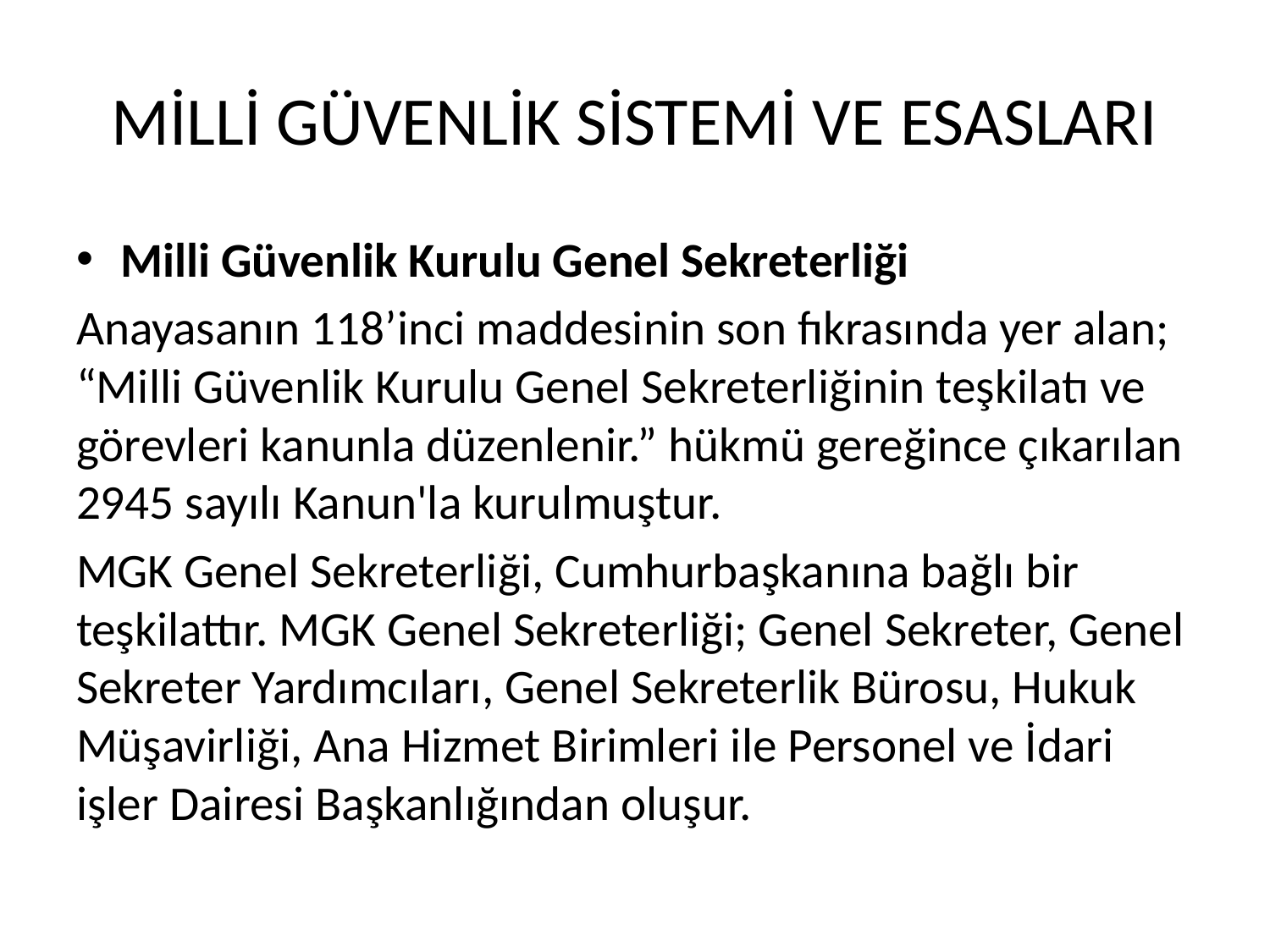

# MİLLİ GÜVENLİK SİSTEMİ VE ESASLARI
Milli Güvenlik Kurulu Genel Sekreterliği
Anayasanın 118’inci maddesinin son fıkrasında yer alan; “Milli Güvenlik Kurulu Genel Sekreterliğinin teşkilatı ve görevleri kanunla düzenlenir.” hükmü gereğince çıkarılan 2945 sayılı Kanun'la kurulmuştur.
MGK Genel Sekreterliği, Cumhurbaşkanına bağlı bir teşkilattır. MGK Genel Sekreterliği; Genel Sekreter, Genel Sekreter Yardımcıları, Genel Sekreterlik Bürosu, Hukuk Müşavirliği, Ana Hizmet Birimleri ile Personel ve İdari işler Dairesi Başkanlığından oluşur.